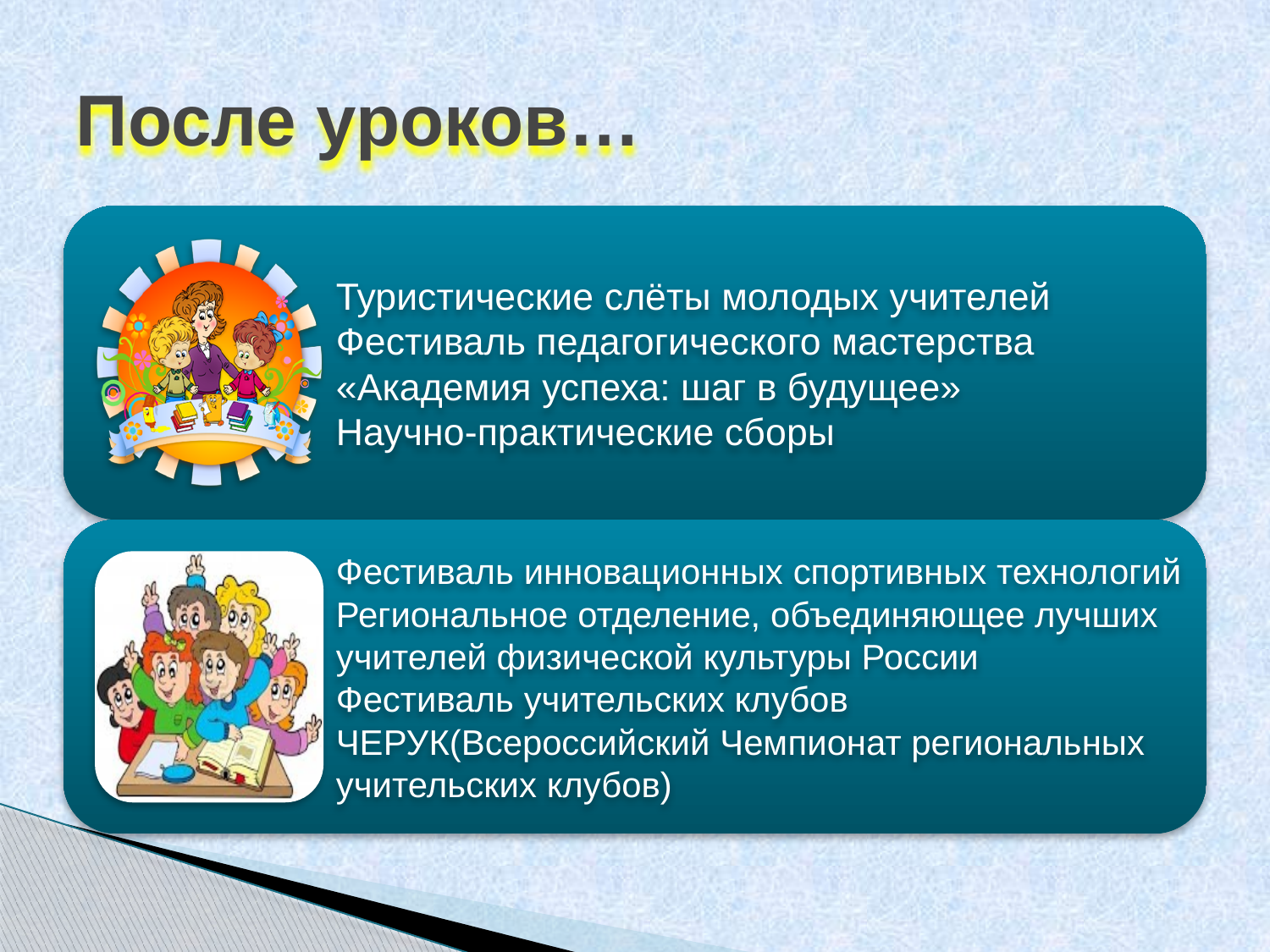

# После уроков…
Туристические слёты молодых учителей
Фестиваль педагогического мастерства «Академия успеха: шаг в будущее»
Научно-практические сборы
Фестиваль инновационных спортивных технологий
Региональное отделение, объединяющее лучших учителей физической культуры России
Фестиваль учительских клубов
ЧЕРУК(Всероссийский Чемпионат региональных учительских клубов)